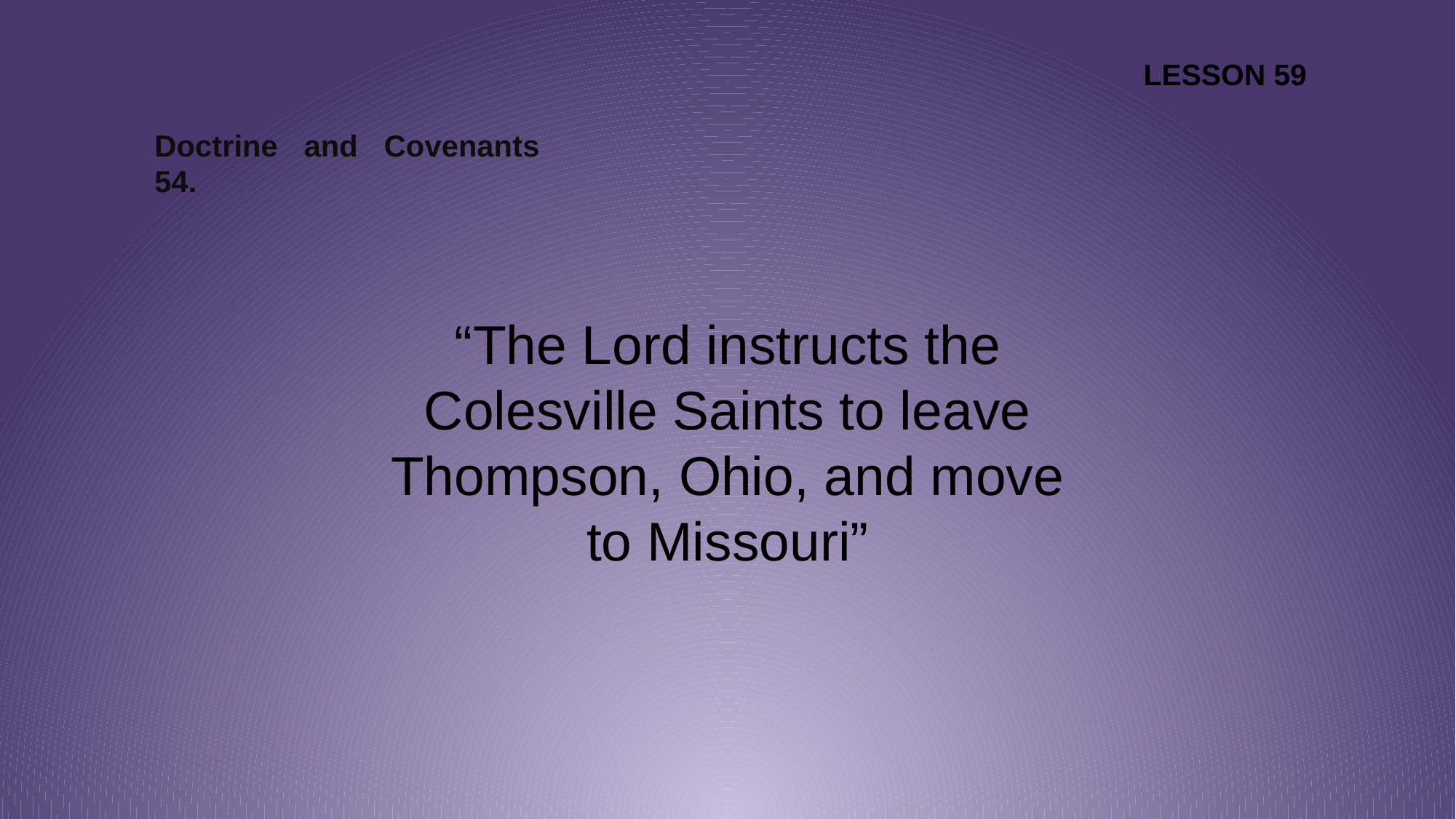

LESSON 59
Doctrine and Covenants 54.
“The Lord instructs the Colesville Saints to leave Thompson, Ohio, and move to Missouri”